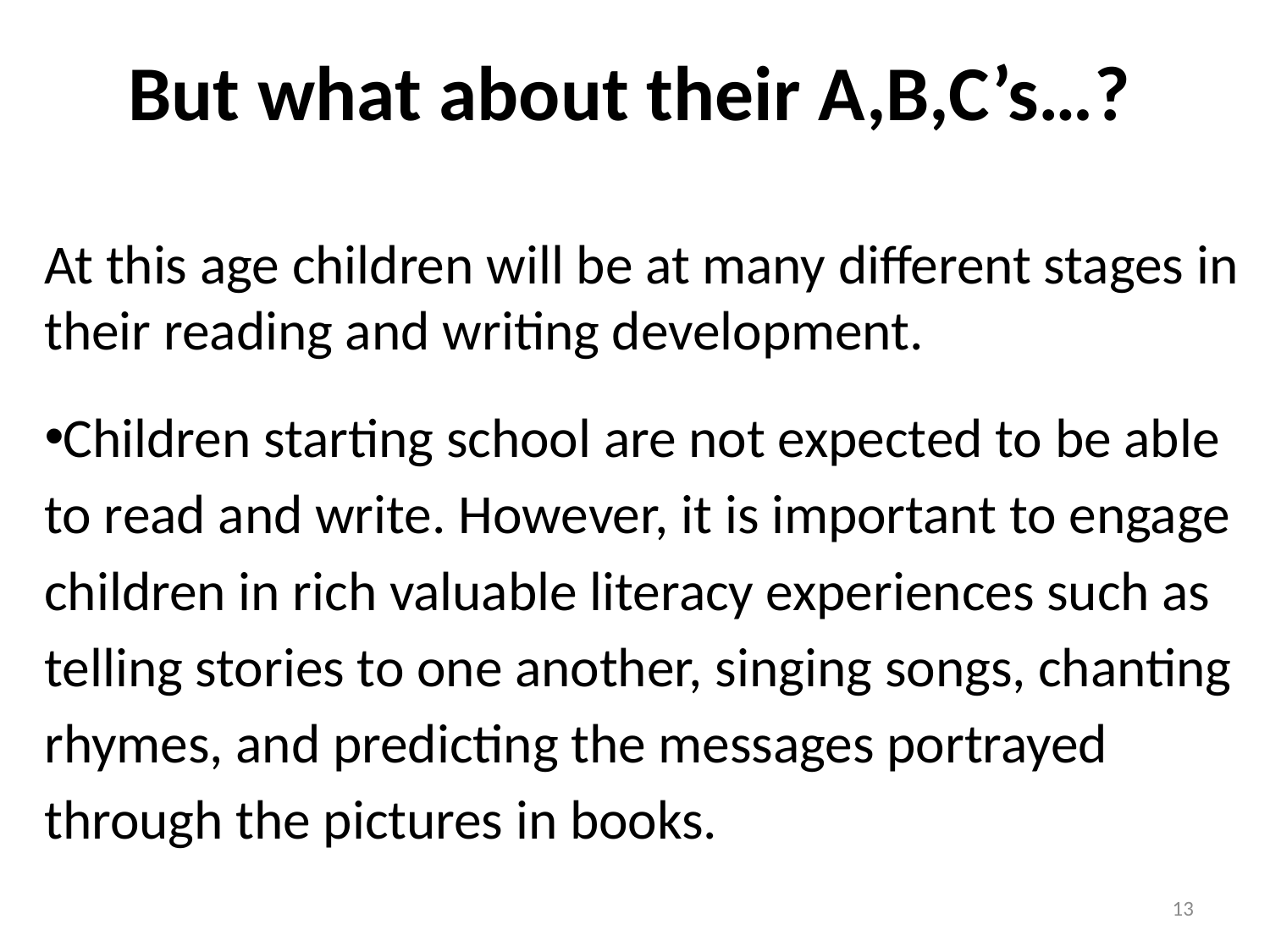

# But what about their A,B,C’s…?
At this age children will be at many different stages in their reading and writing development.
Children starting school are not expected to be able to read and write. However, it is important to engage children in rich valuable literacy experiences such as telling stories to one another, singing songs, chanting rhymes, and predicting the messages portrayed through the pictures in books.

13